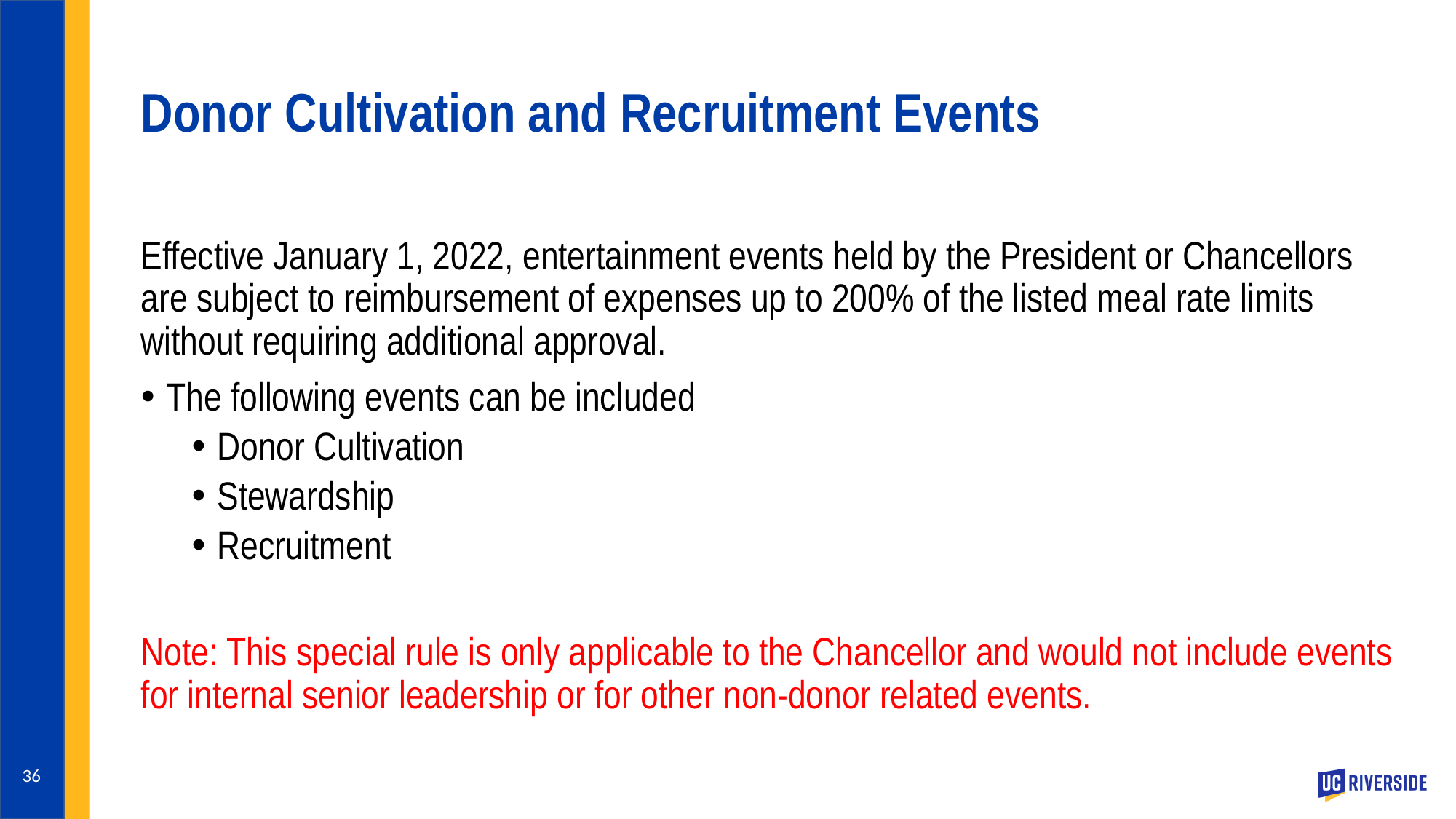

# Donor Cultivation and Recruitment Events

Effective January 1, 2022, entertainment events held by the President or Chancellors are subject to reimbursement of expenses up to 200% of the listed meal rate limits without requiring additional approval.
The following events can be included
Donor Cultivation
Stewardship
Recruitment

Note: This special rule is only applicable to the Chancellor and would not include events for internal senior leadership or for other non-donor related events.

36